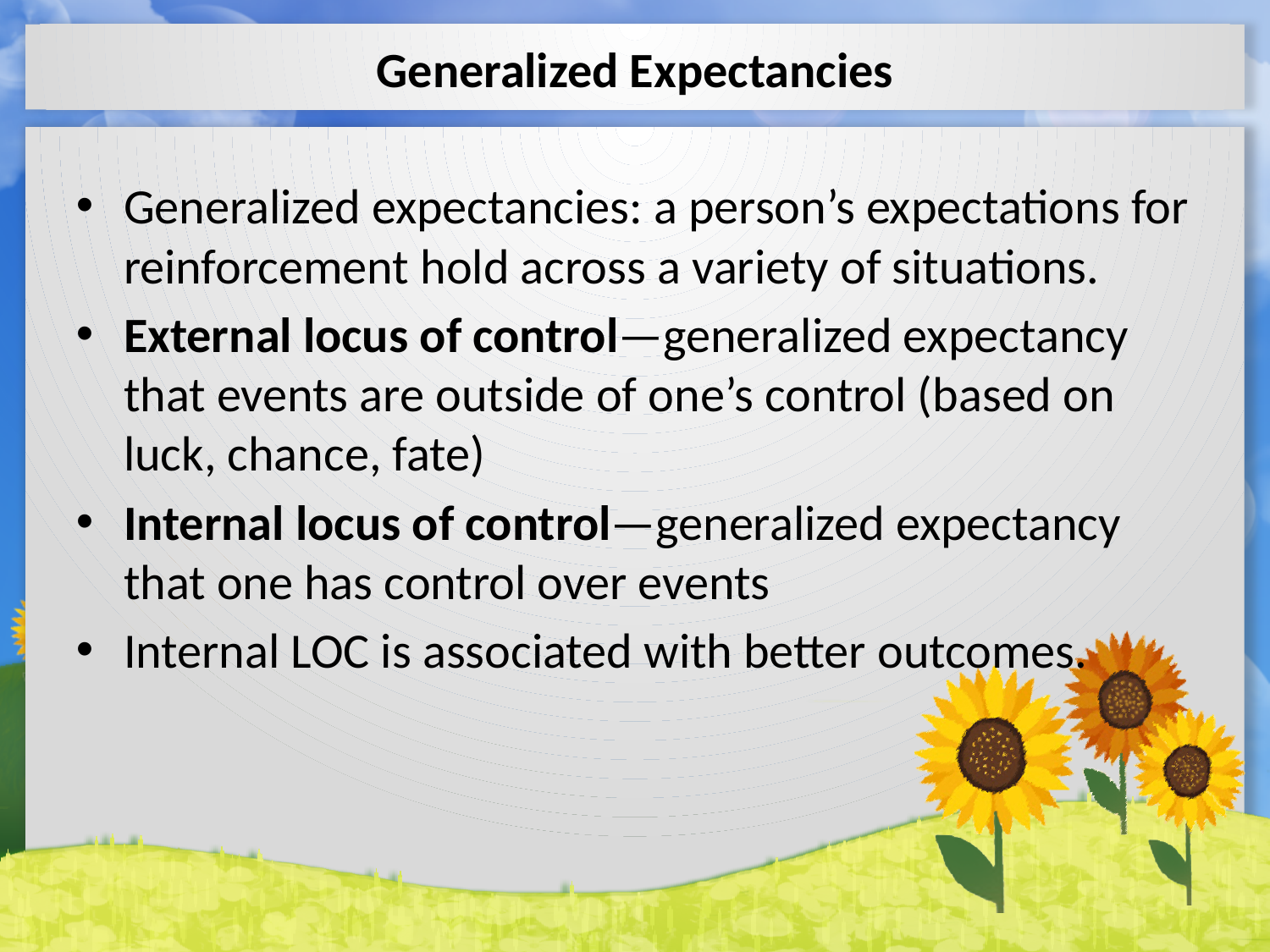

# Generalized Expectancies
Generalized expectancies: a person’s expectations for reinforcement hold across a variety of situations.
External locus of control—generalized expectancy that events are outside of one’s control (based on luck, chance, fate)
Internal locus of control—generalized expectancy that one has control over events
Internal LOC is associated with better outcomes.